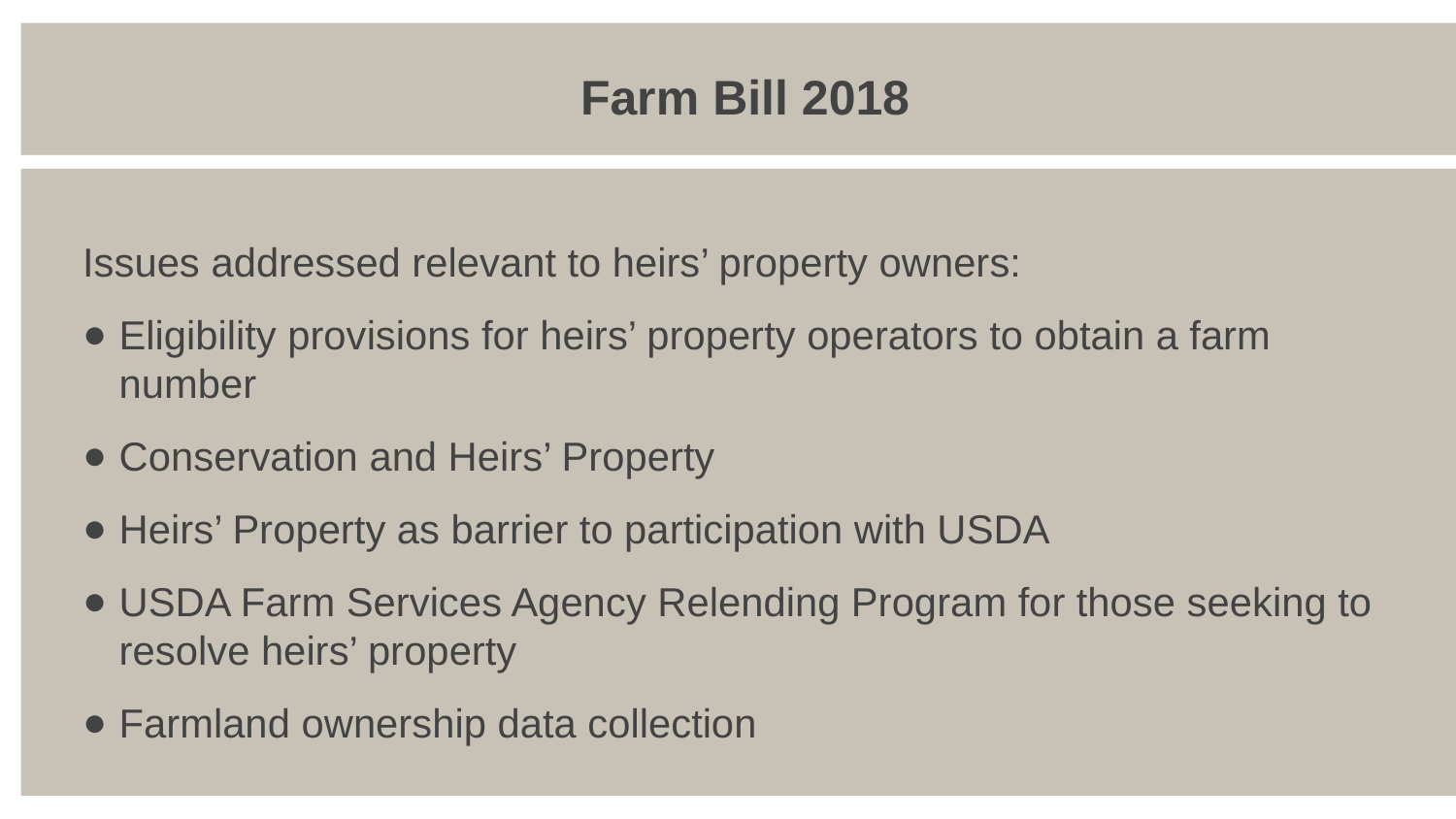

Farm Bill 2018
Issues addressed relevant to heirs’ property owners:
Eligibility provisions for heirs’ property operators to obtain a farm number
Conservation and Heirs’ Property
Heirs’ Property as barrier to participation with USDA
USDA Farm Services Agency Relending Program for those seeking to resolve heirs’ property
Farmland ownership data collection